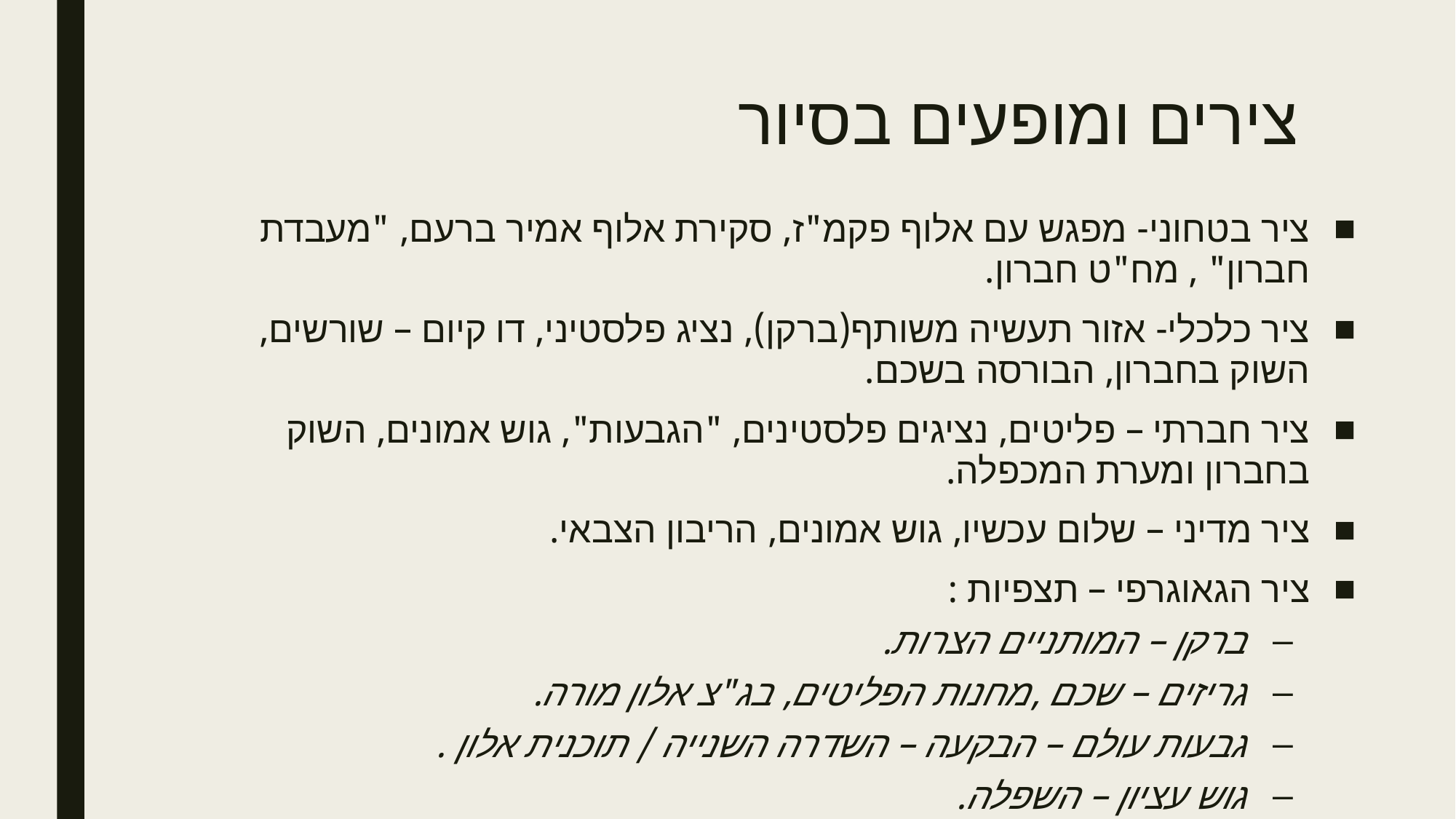

# צירים ומופעים בסיור
ציר בטחוני- מפגש עם אלוף פקמ"ז, סקירת אלוף אמיר ברעם, "מעבדת חברון" , מח"ט חברון.
ציר כלכלי- אזור תעשיה משותף(ברקן), נציג פלסטיני, דו קיום – שורשים, השוק בחברון, הבורסה בשכם.
ציר חברתי – פליטים, נציגים פלסטינים, "הגבעות", גוש אמונים, השוק בחברון ומערת המכפלה.
ציר מדיני – שלום עכשיו, גוש אמונים, הריבון הצבאי.
ציר הגאוגרפי – תצפיות :
ברקן – המותניים הצרות.
גריזים – שכם ,מחנות הפליטים, בג"צ אלון מורה.
גבעות עולם – הבקעה – השדרה השנייה / תוכנית אלון .
גוש עציון – השפלה.